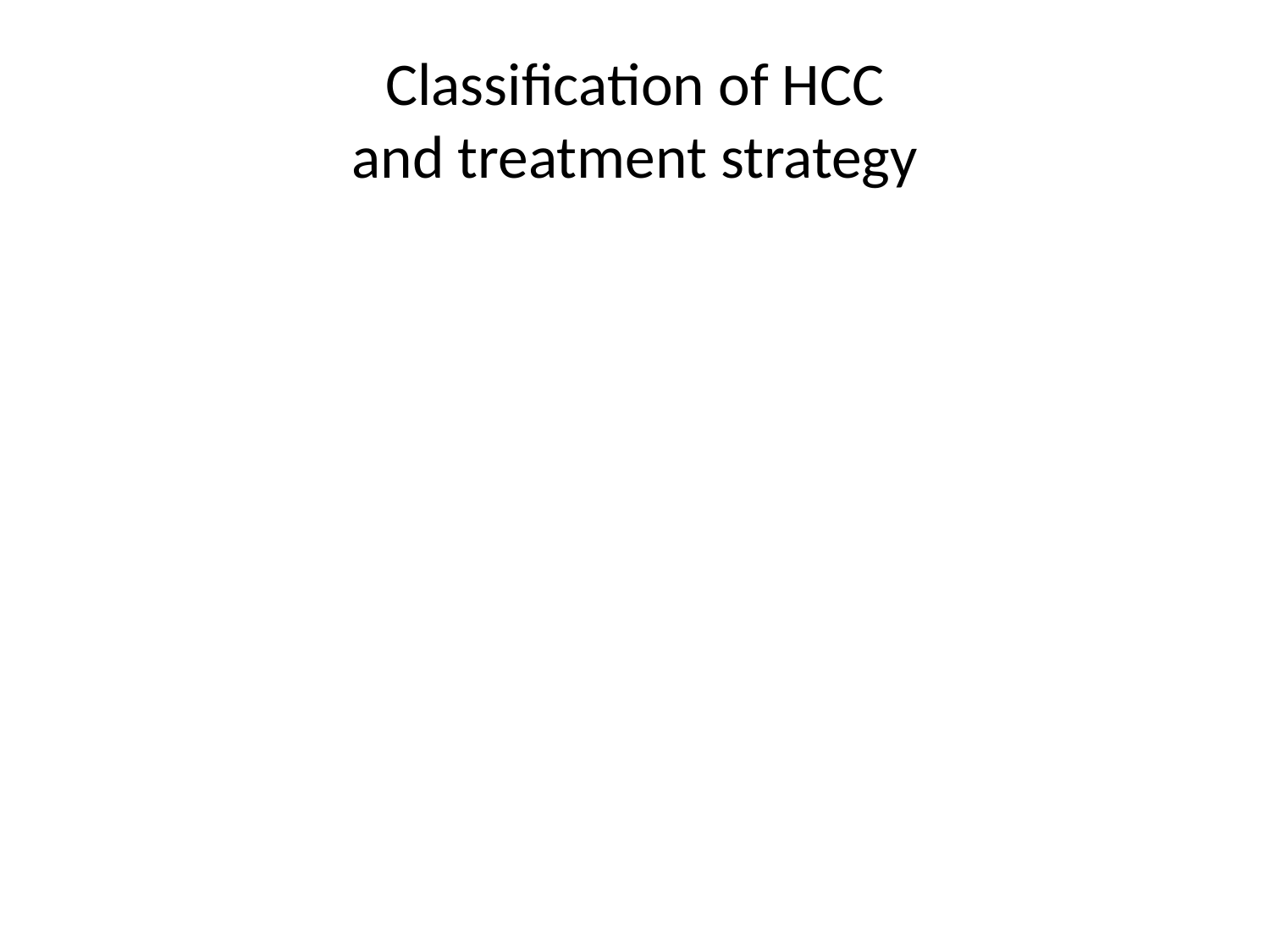

# Classification of HCC and treatment strategy